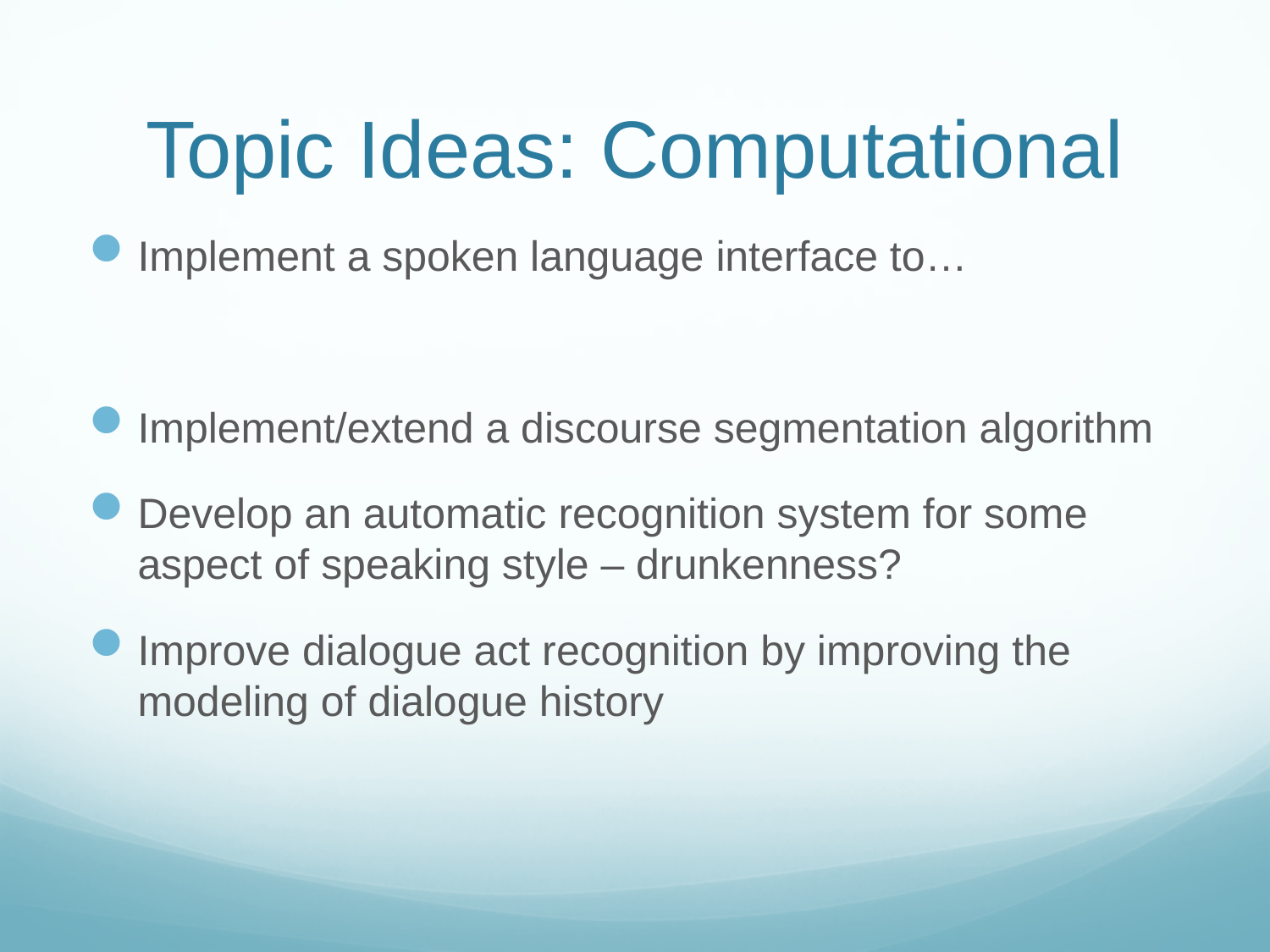

# Topic Ideas: Computational
Implement a spoken language interface to…

Implement/extend a discourse segmentation algorithm
Develop an automatic recognition system for some aspect of speaking style – drunkenness?
Improve dialogue act recognition by improving the modeling of dialogue history